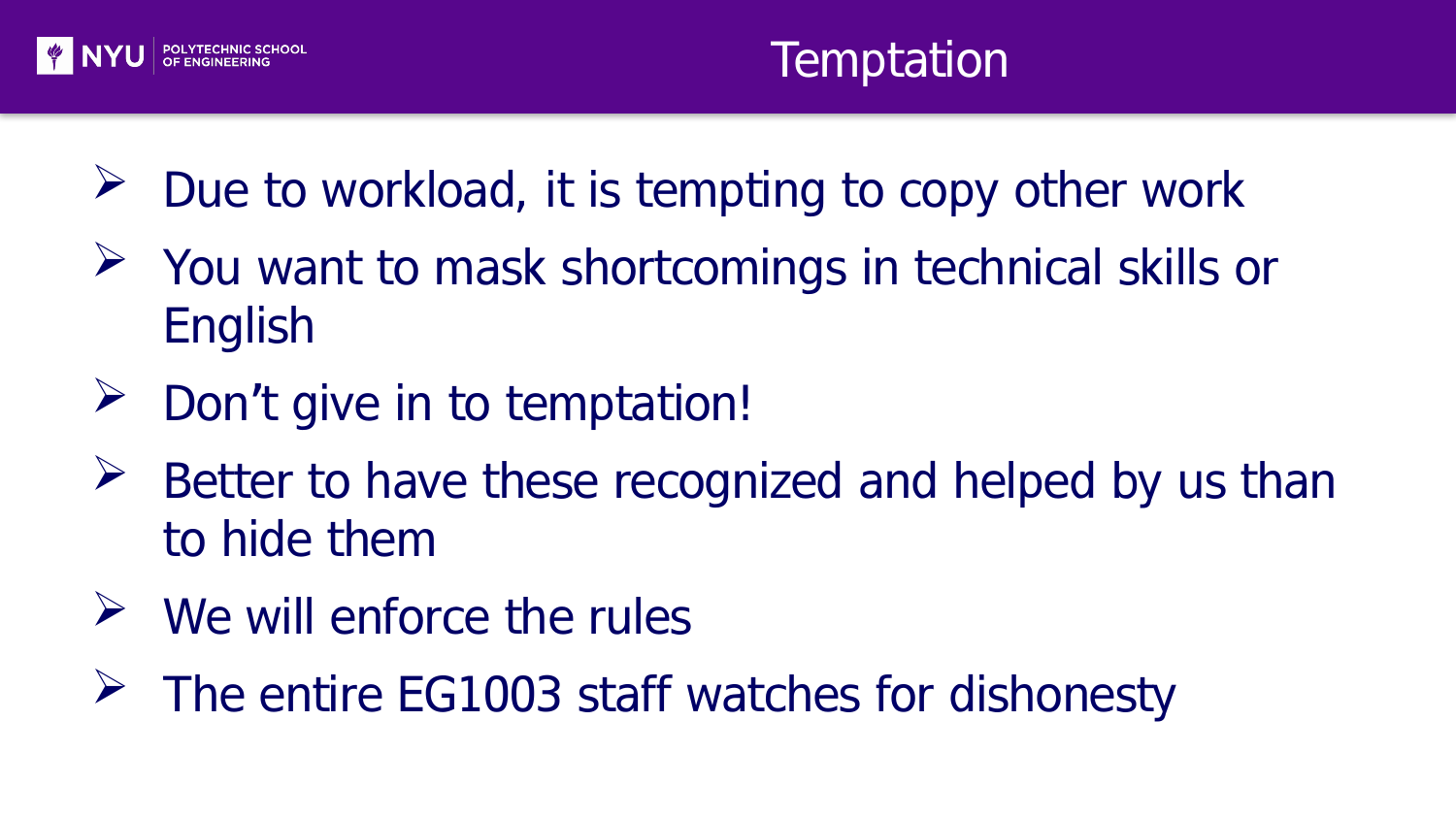

Temptation
Due to workload, it is tempting to copy other work
You want to mask shortcomings in technical skills or English
Don’t give in to temptation!
Better to have these recognized and helped by us than to hide them
We will enforce the rules
The entire EG1003 staff watches for dishonesty